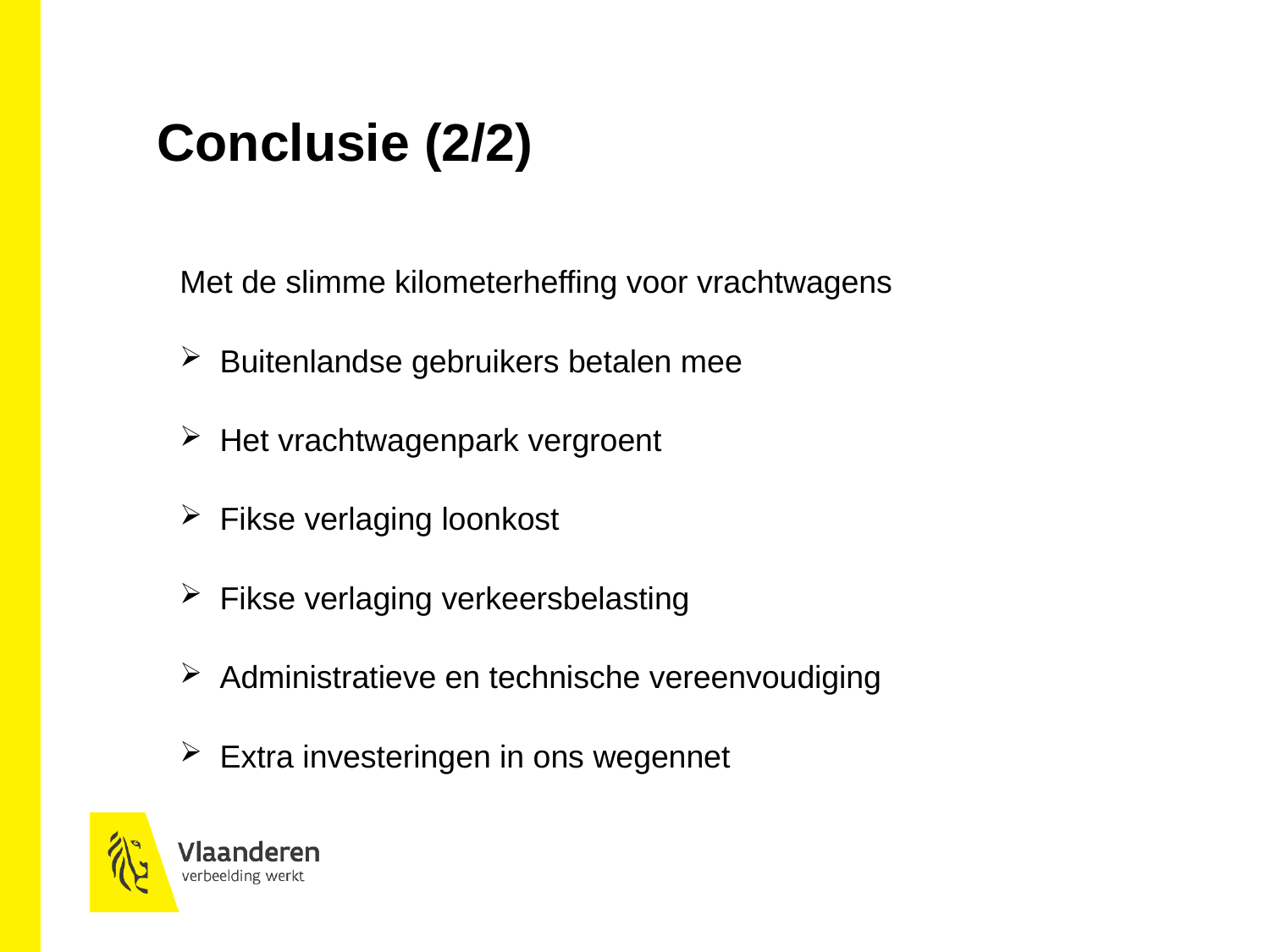

# Conclusie (2/2)
Met de slimme kilometerheffing voor vrachtwagens

Buitenlandse gebruikers betalen mee

Het vrachtwagenpark vergroent

Fikse verlaging loonkost

Fikse verlaging verkeersbelasting

Administratieve en technische vereenvoudiging

Extra investeringen in ons wegennet